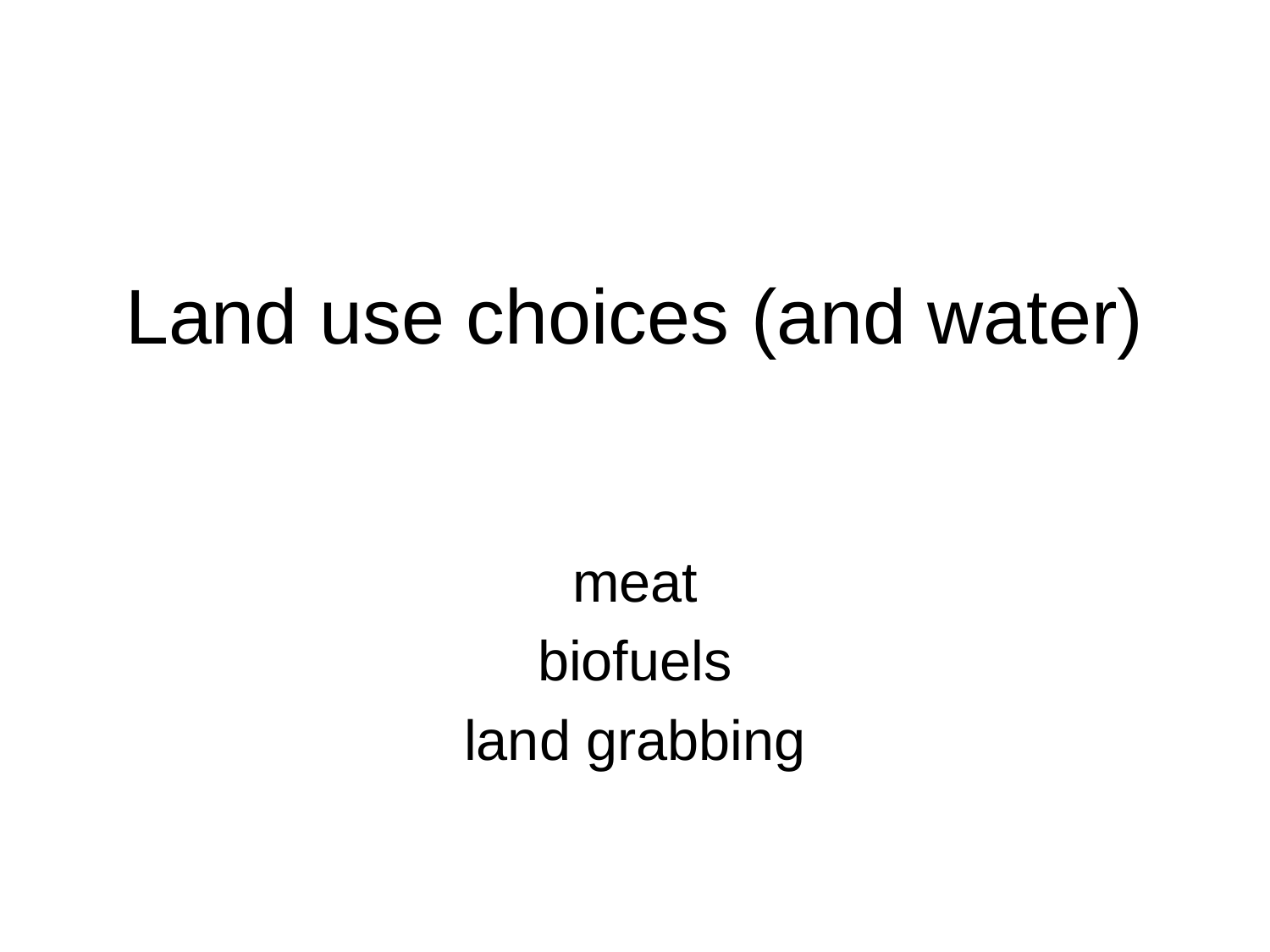

# Land use choices (and water)
meat
biofuels
land grabbing